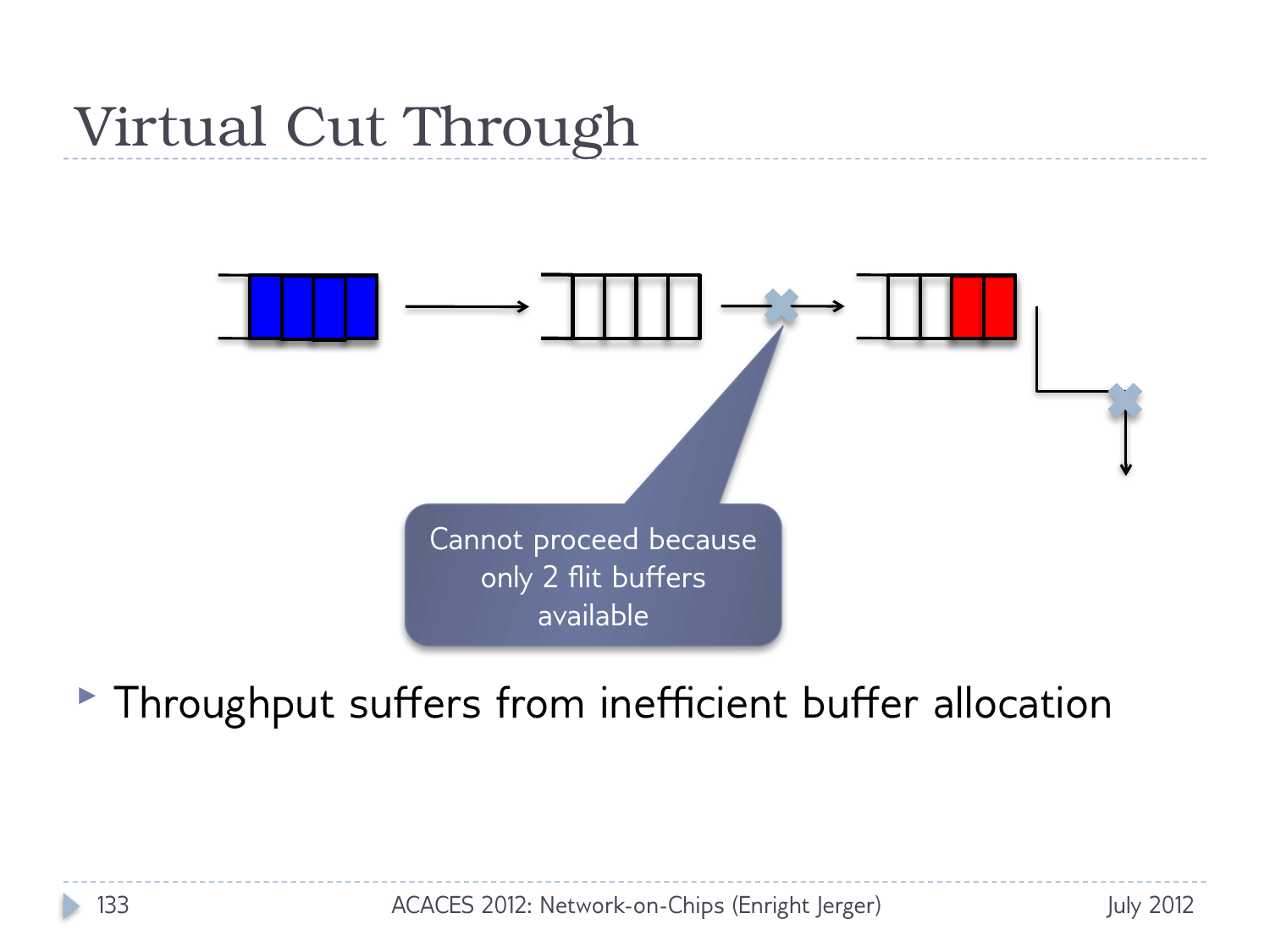

# Virtual Cut Through

Cannot proceed because only 2 flit buffers available
Throughput suffers from inefficient buffer allocation
133
ACACES 2012: Network-on-Chips (Enright Jerger)
July 2012